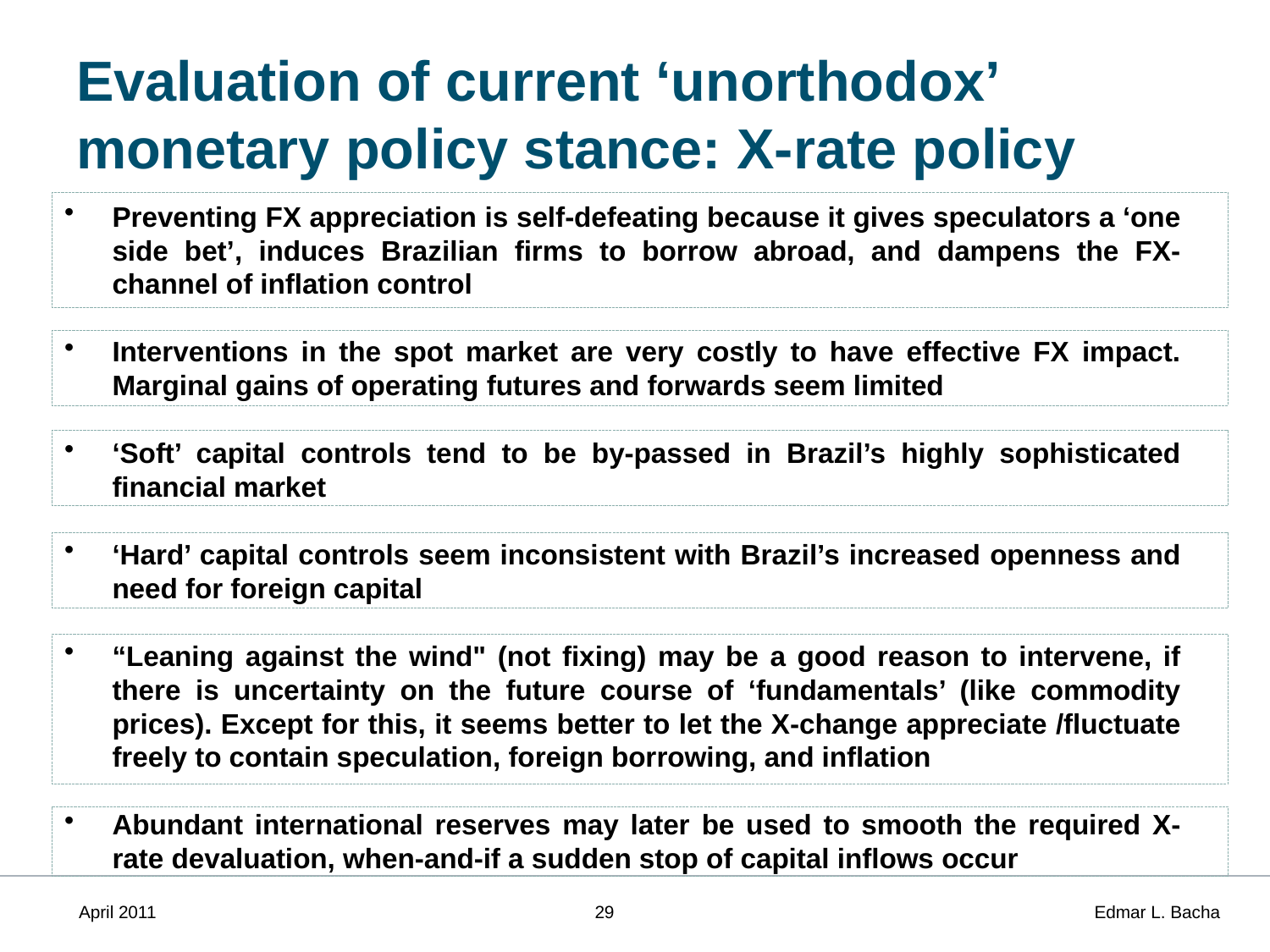

# Evaluation of current ‘unorthodox’ monetary policy stance: X-rate policy
Preventing FX appreciation is self-defeating because it gives speculators a ‘one side bet’, induces Brazilian firms to borrow abroad, and dampens the FX-channel of inflation control

Interventions in the spot market are very costly to have effective FX impact. Marginal gains of operating futures and forwards seem limited

‘Soft’ capital controls tend to be by-passed in Brazil’s highly sophisticated financial market

‘Hard’ capital controls seem inconsistent with Brazil’s increased openness and need for foreign capital

“Leaning against the wind" (not fixing) may be a good reason to intervene, if there is uncertainty on the future course of ‘fundamentals’ (like commodity prices). Except for this, it seems better to let the X-change appreciate /fluctuate freely to contain speculation, foreign borrowing, and inflation

Abundant international reserves may later be used to smooth the required X-rate devaluation, when-and-if a sudden stop of capital inflows occur